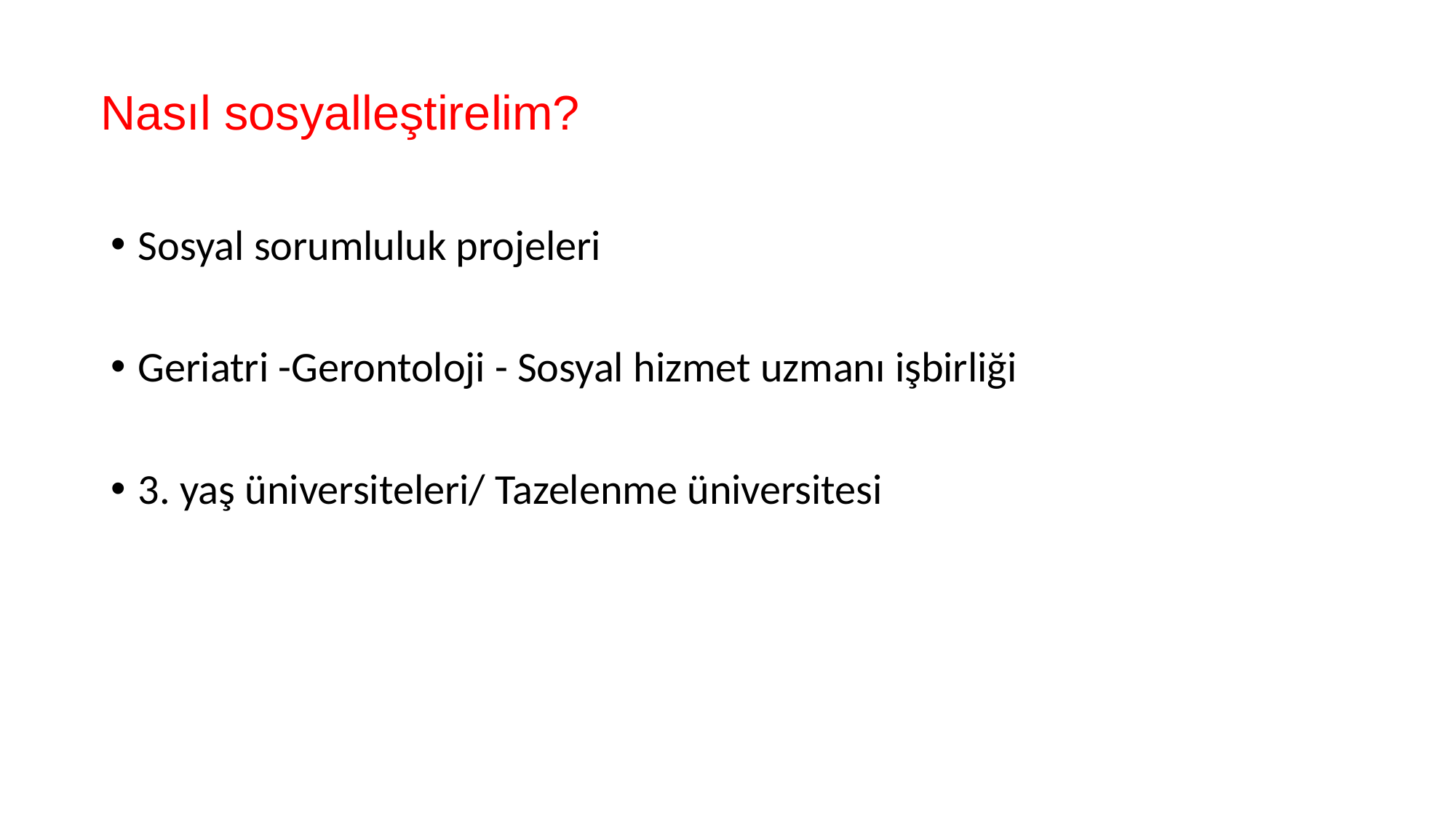

# Nasıl sosyalleştirelim?
Sosyal sorumluluk projeleri

Geriatri -Gerontoloji - Sosyal hizmet uzmanı işbirliği

3. yaş üniversiteleri/ Tazelenme üniversitesi